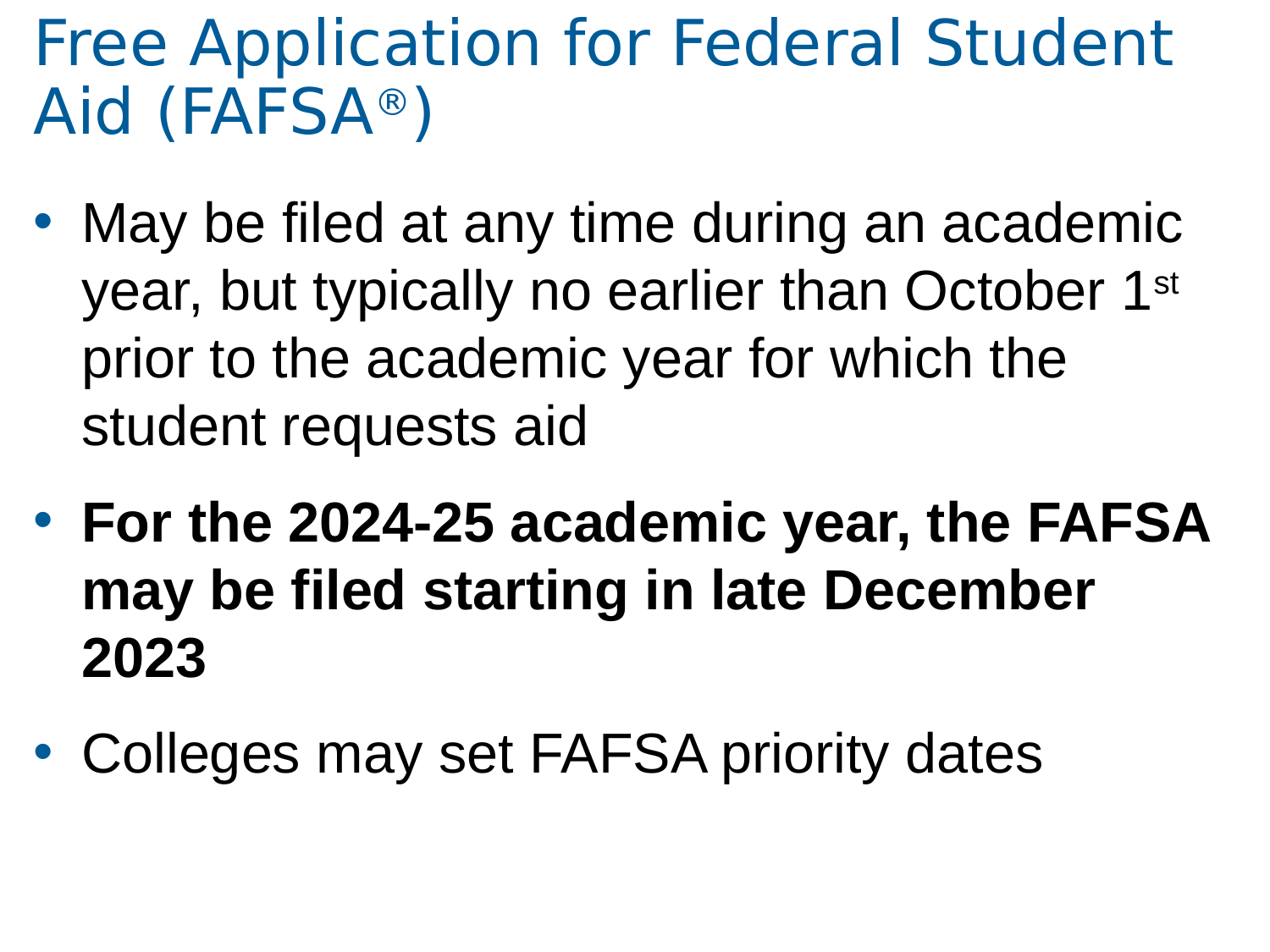

# Free Application for Federal Student Aid (FAFSA®)
May be filed at any time during an academic year, but typically no earlier than October 1st prior to the academic year for which the student requests aid
For the 2024-25 academic year, the FAFSA may be filed starting in late December 2023
Colleges may set FAFSA priority dates